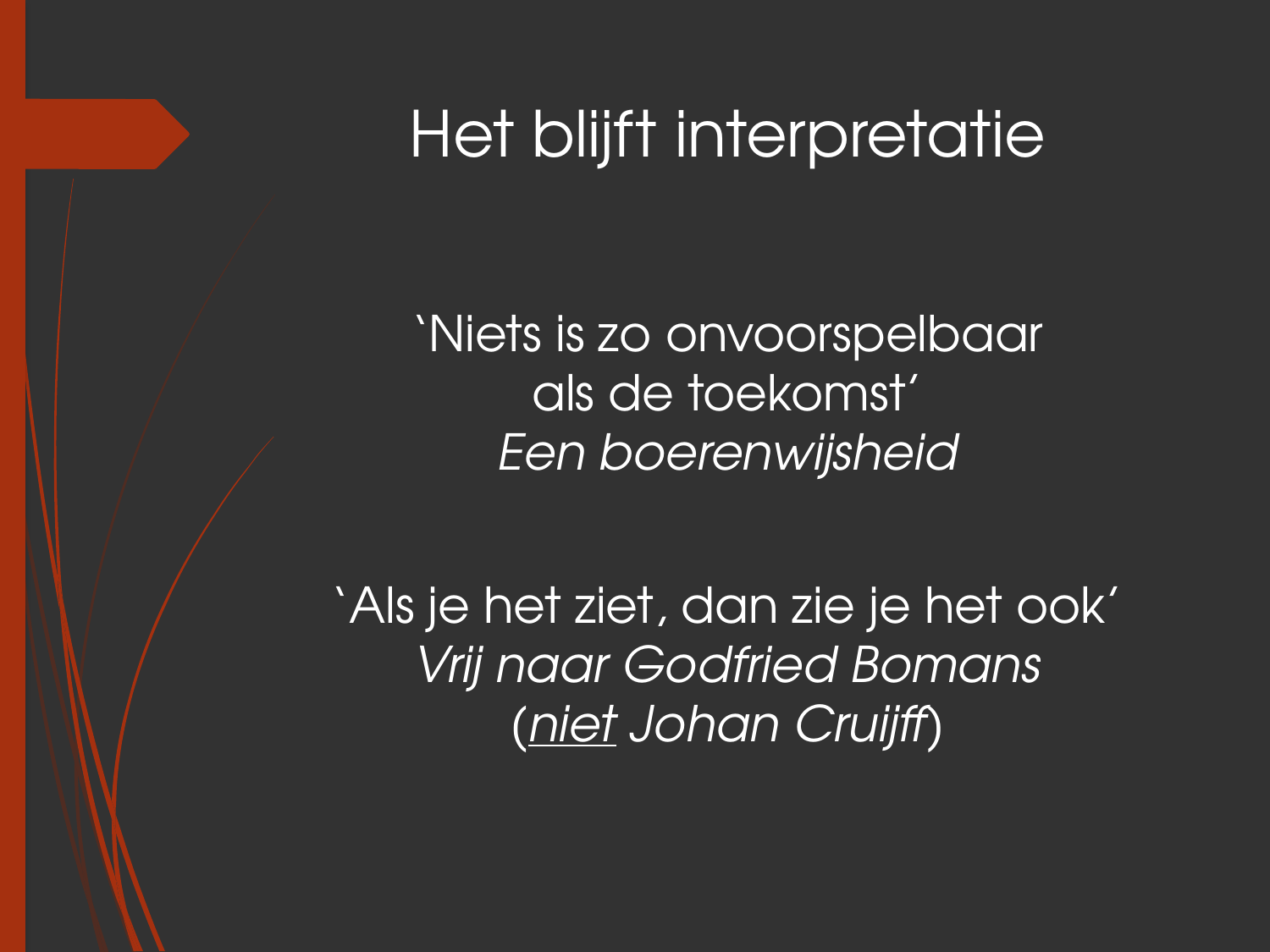

# Het blijft interpretatie
‘Niets is zo onvoorspelbaar
als de toekomst’
Een boerenwijsheid

‘Als je het ziet, dan zie je het ook’
Vrij naar Godfried Bomans
(niet Johan Cruijff)